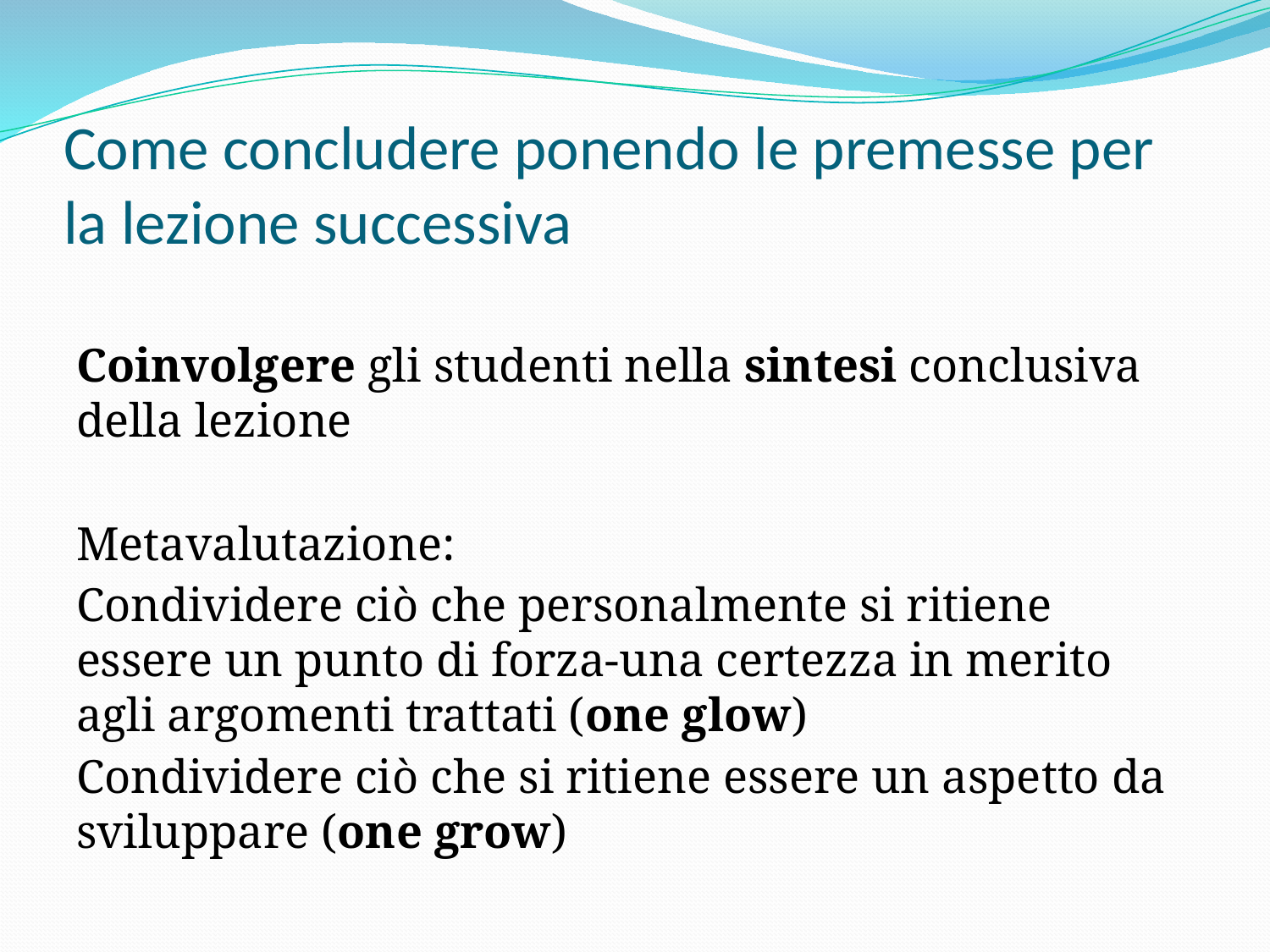

# Come concludere ponendo le premesse per la lezione successiva

Coinvolgere gli studenti nella sintesi conclusiva della lezione

Metavalutazione:
Condividere ciò che personalmente si ritiene essere un punto di forza-una certezza in merito agli argomenti trattati (one glow)
Condividere ciò che si ritiene essere un aspetto da sviluppare (one grow)